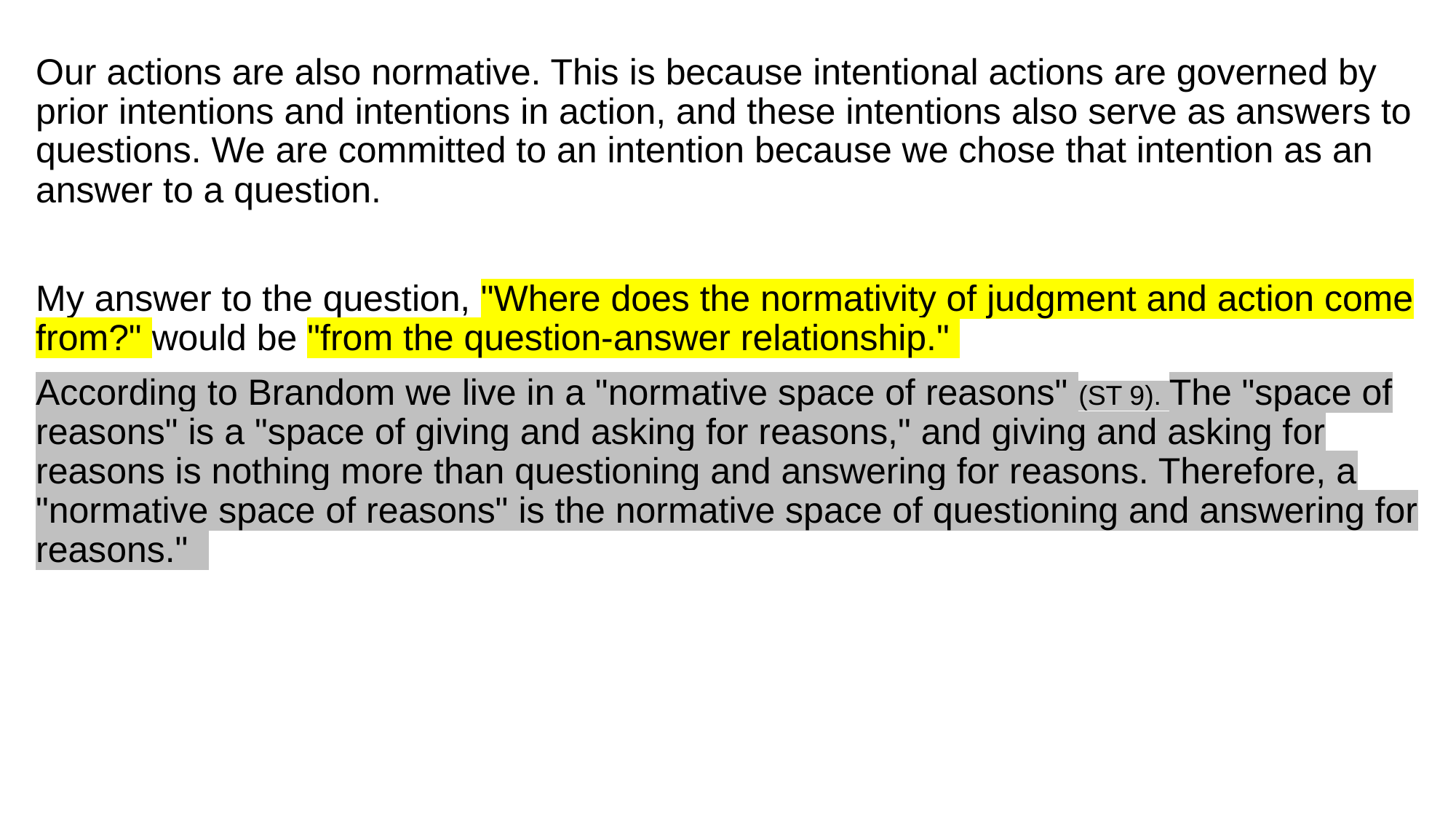

Our actions are also normative. This is because intentional actions are governed by prior intentions and intentions in action, and these intentions also serve as answers to questions. We are committed to an intention because we chose that intention as an answer to a question.

My answer to the question, "Where does the normativity of judgment and action come from?" would be "from the question-answer relationship."
According to Brandom we live in a "normative space of reasons" (ST 9). The "space of reasons" is a "space of giving and asking for reasons," and giving and asking for reasons is nothing more than questioning and answering for reasons. Therefore, a "normative space of reasons" is the normative space of questioning and answering for reasons."